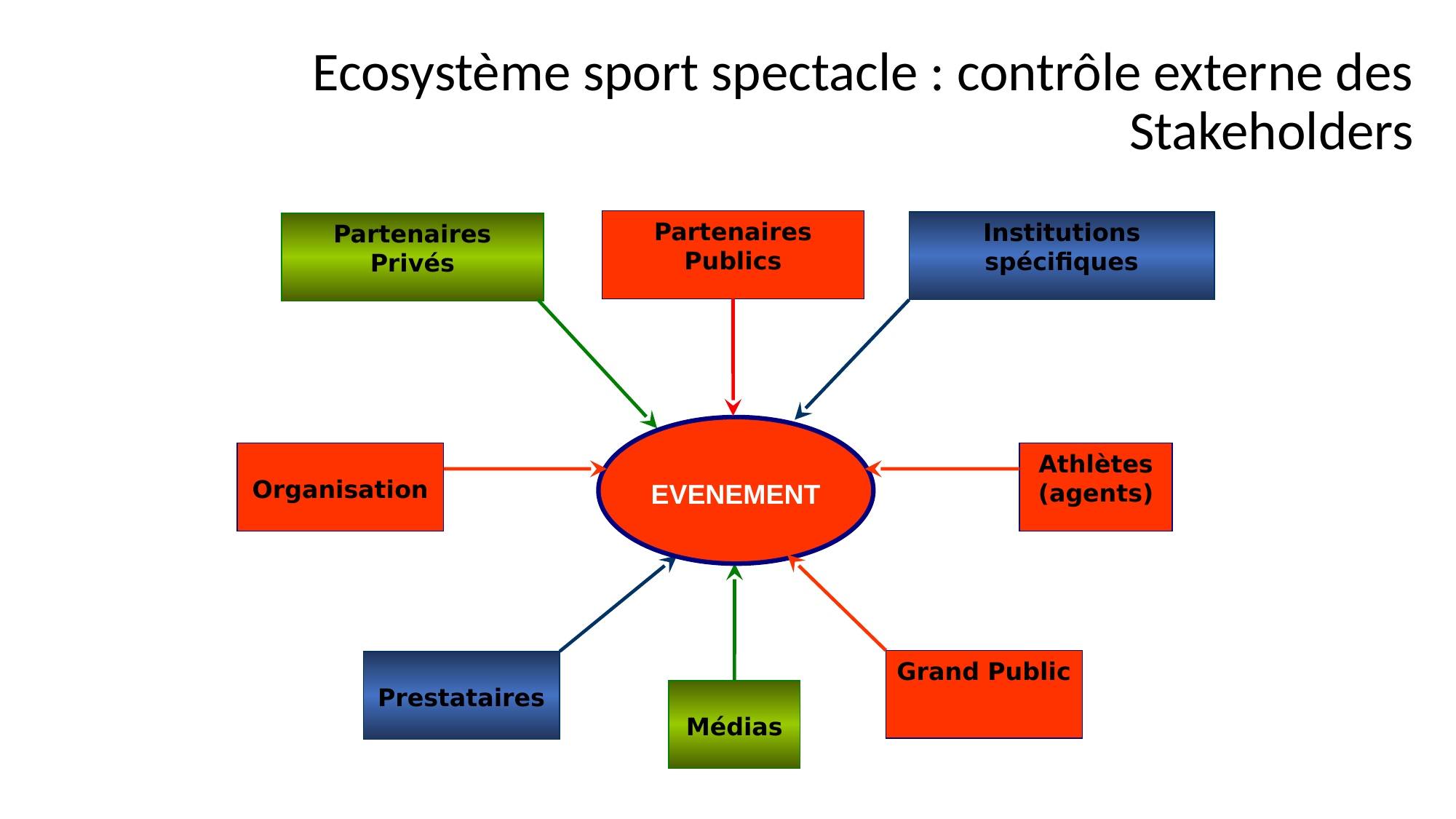

Ecosystème sport spectacle : contrôle externe des Stakeholders
Partenaires Publics

Organisation
Athlètes (agents)

Grand Public

EVENEMENT
Institutions
spécifiques

Prestataires
Partenaires Privés

Médias